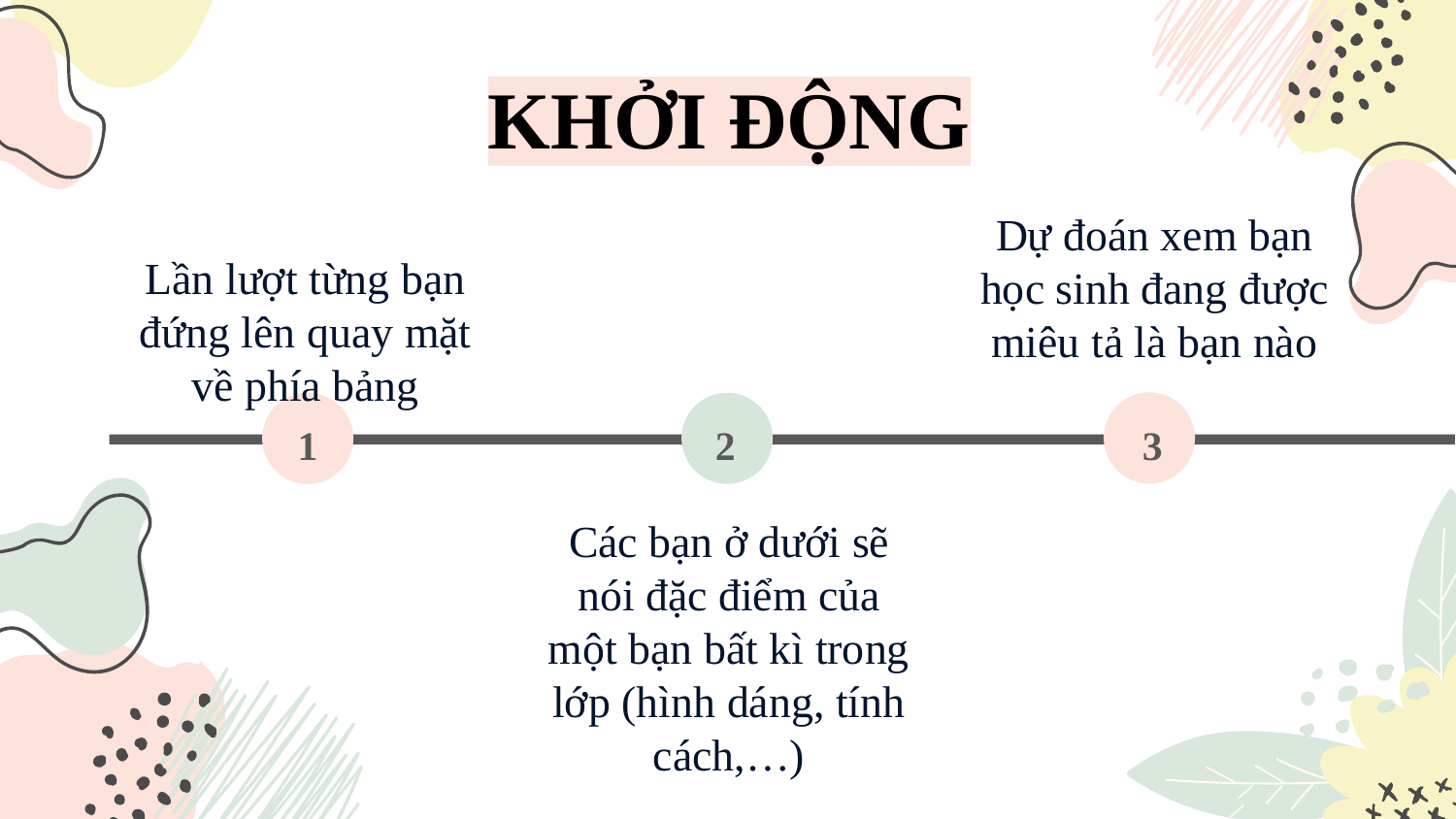

# KHỞI ĐỘNG
Dự đoán xem bạn học sinh đang được miêu tả là bạn nào
Lần lượt từng bạn đứng lên quay mặt về phía bảng

2
1
3

Các bạn ở dưới sẽ nói đặc điểm của một bạn bất kì trong lớp (hình dáng, tính cách,…)